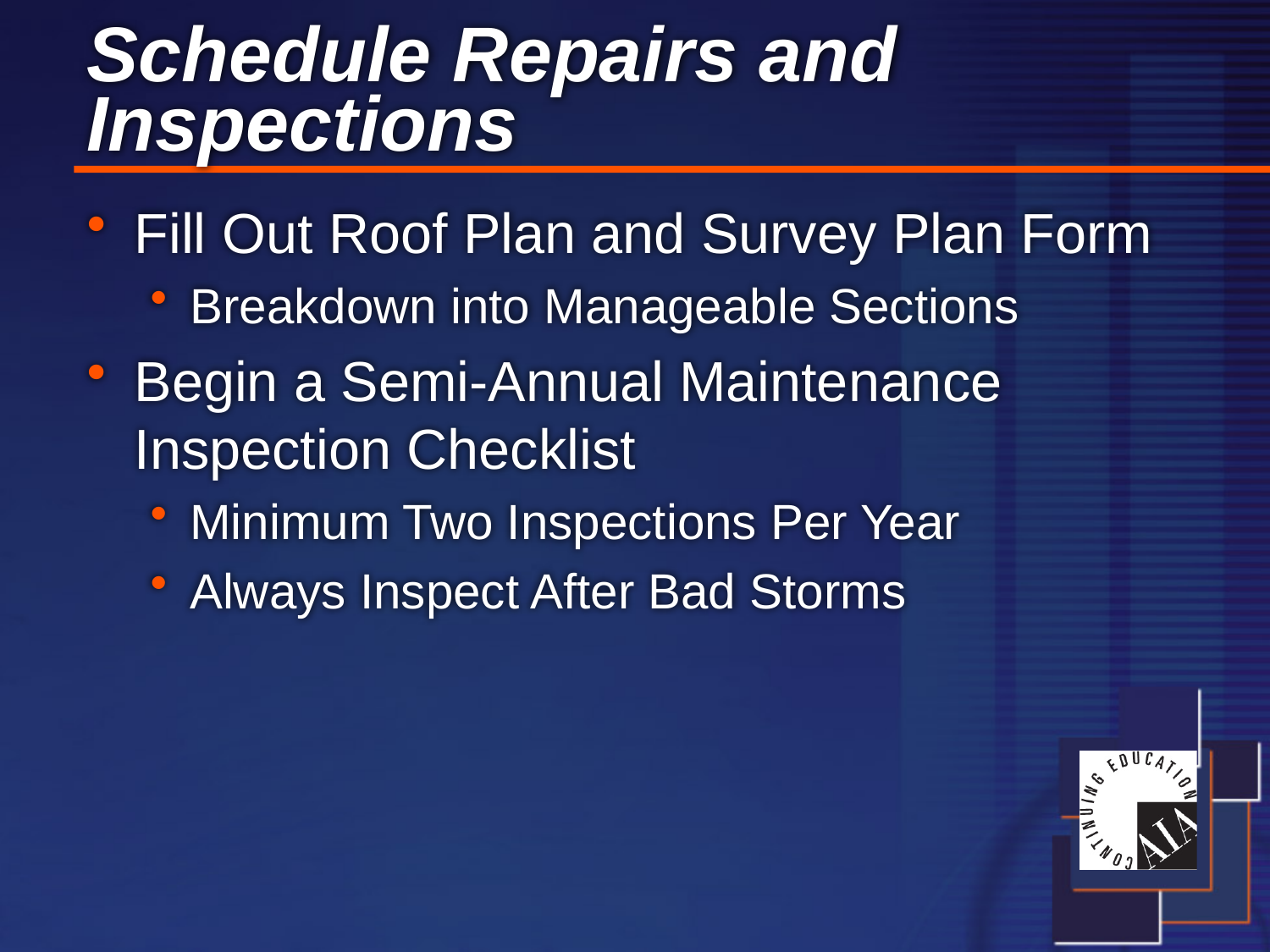

# Schedule Repairs and Inspections
Fill Out Roof Plan and Survey Plan Form
Breakdown into Manageable Sections
Begin a Semi-Annual Maintenance Inspection Checklist
Minimum Two Inspections Per Year
Always Inspect After Bad Storms